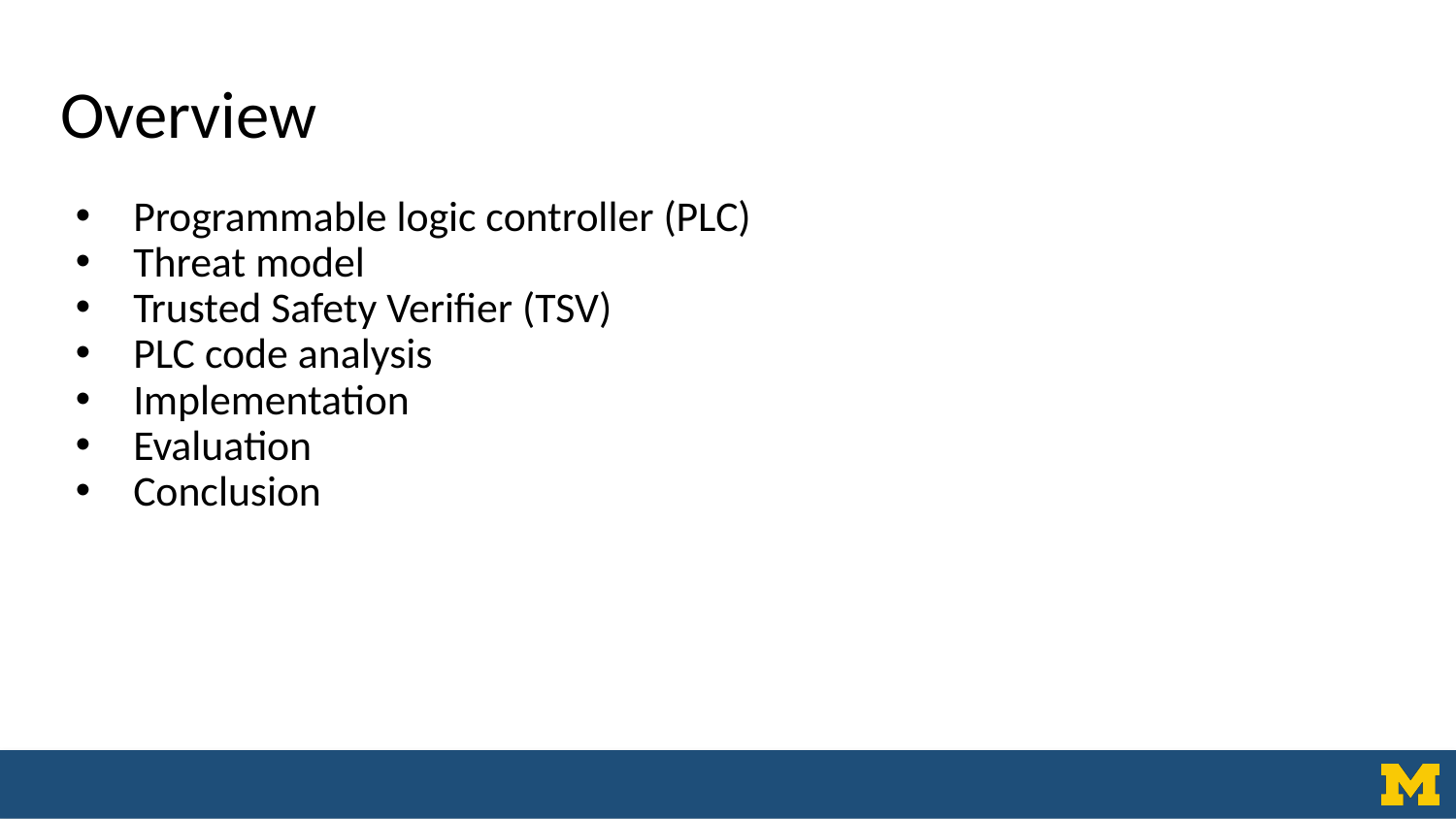

# Overview
Programmable logic controller (PLC)
Threat model
Trusted Safety Verifier (TSV)
PLC code analysis
Implementation
Evaluation
Conclusion